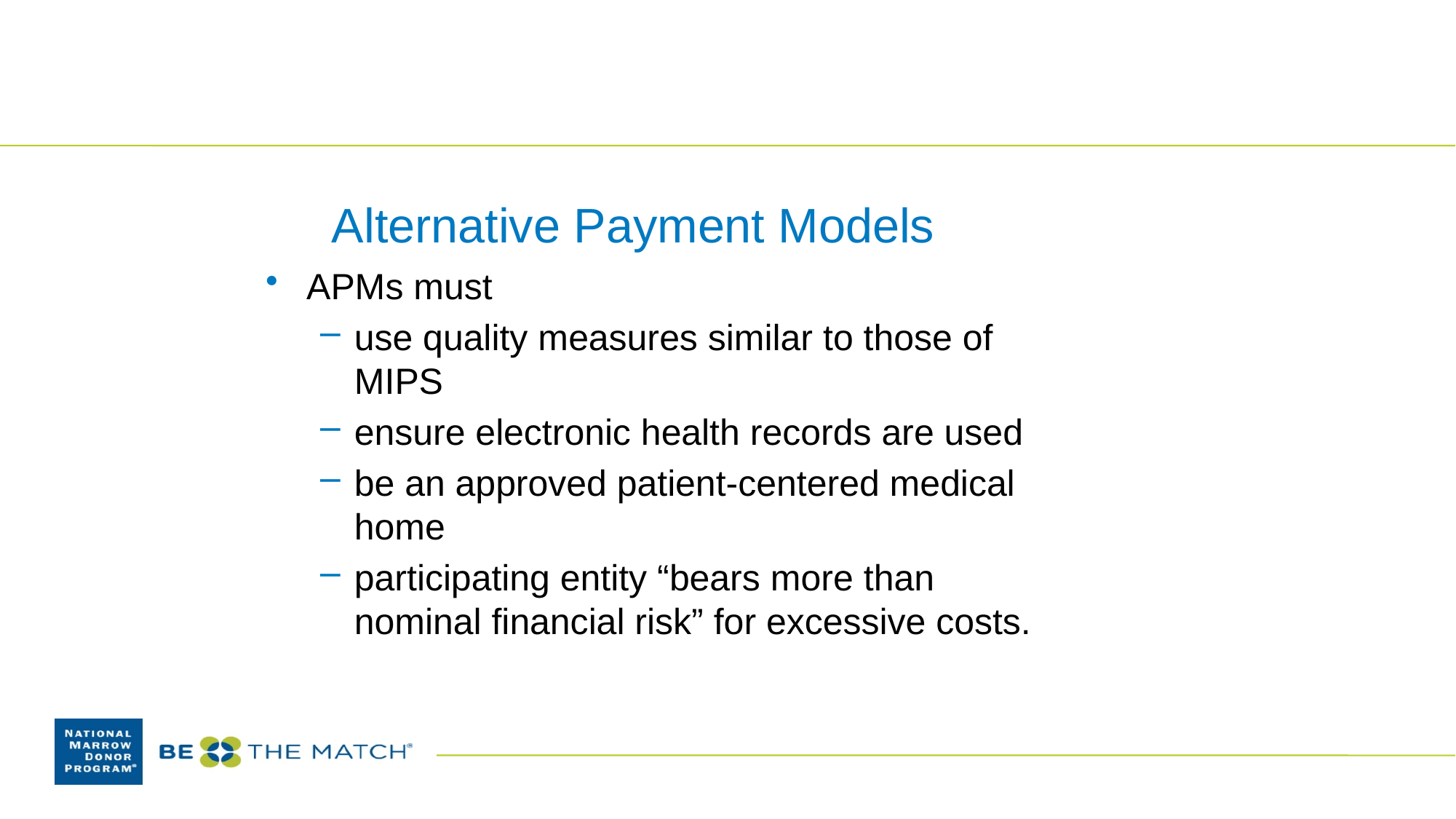

# Alternative Payment Models
APMs must
use quality measures similar to those of MIPS
ensure electronic health records are used
be an approved patient-centered medical home
participating entity “bears more than nominal financial risk” for excessive costs.